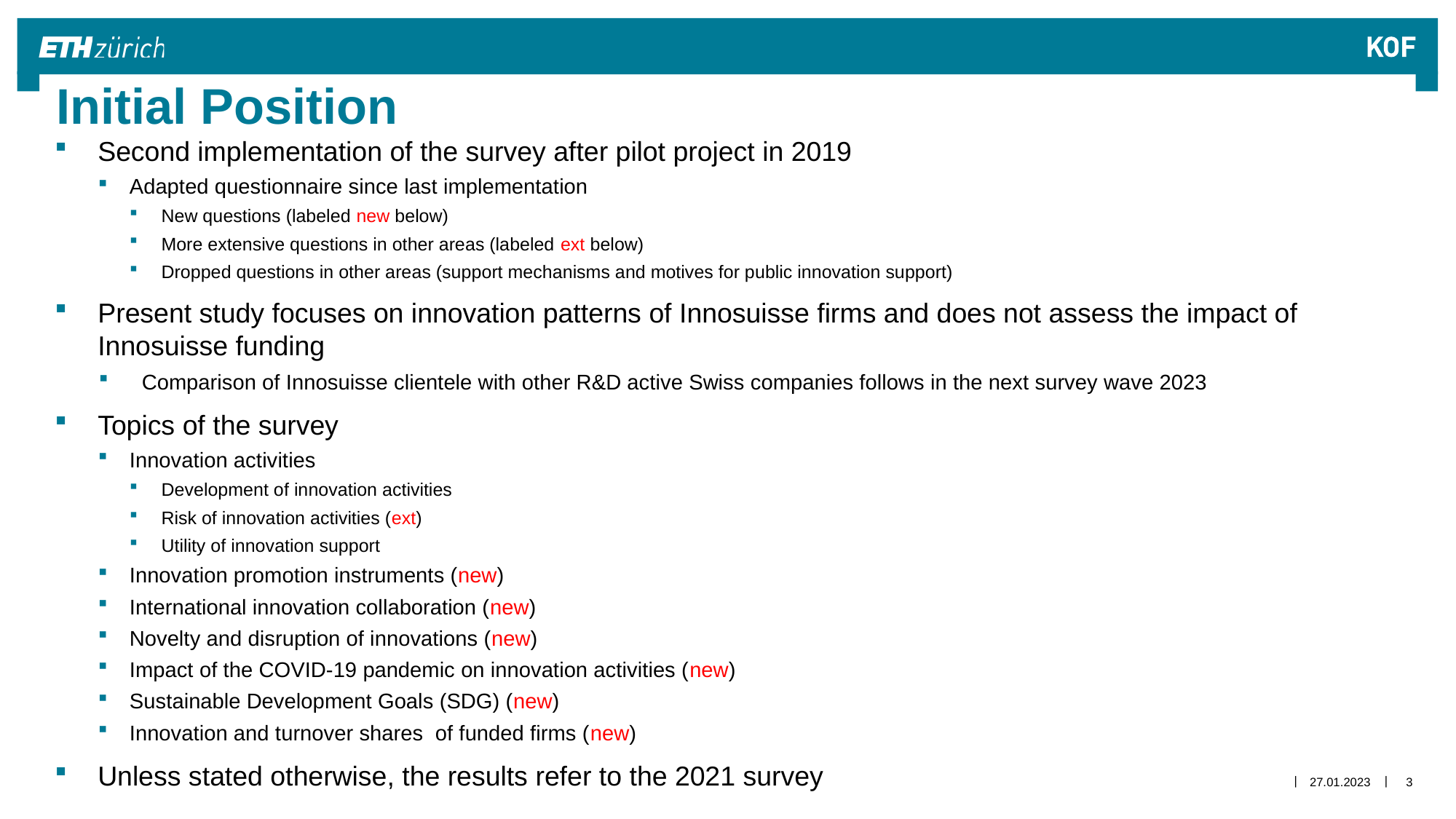

Initial Position
Second implementation of the survey after pilot project in 2019
Adapted questionnaire since last implementation
New questions (labeled new below)
More extensive questions in other areas (labeled ext below)
Dropped questions in other areas (support mechanisms and motives for public innovation support)
Present study focuses on innovation patterns of Innosuisse firms and does not assess the impact of Innosuisse funding
Comparison of Innosuisse clientele with other R&D active Swiss companies follows in the next survey wave 2023
Topics of the survey
Innovation activities
Development of innovation activities
Risk of innovation activities (ext)
Utility of innovation support
Innovation promotion instruments (new)
International innovation collaboration (new)
Novelty and disruption of innovations (new)
Impact of the COVID-19 pandemic on innovation activities (new)
Sustainable Development Goals (SDG) (new)
Innovation and turnover shares  of funded firms (new)
Unless stated otherwise, the results refer to the 2021 survey

27.01.2023
3